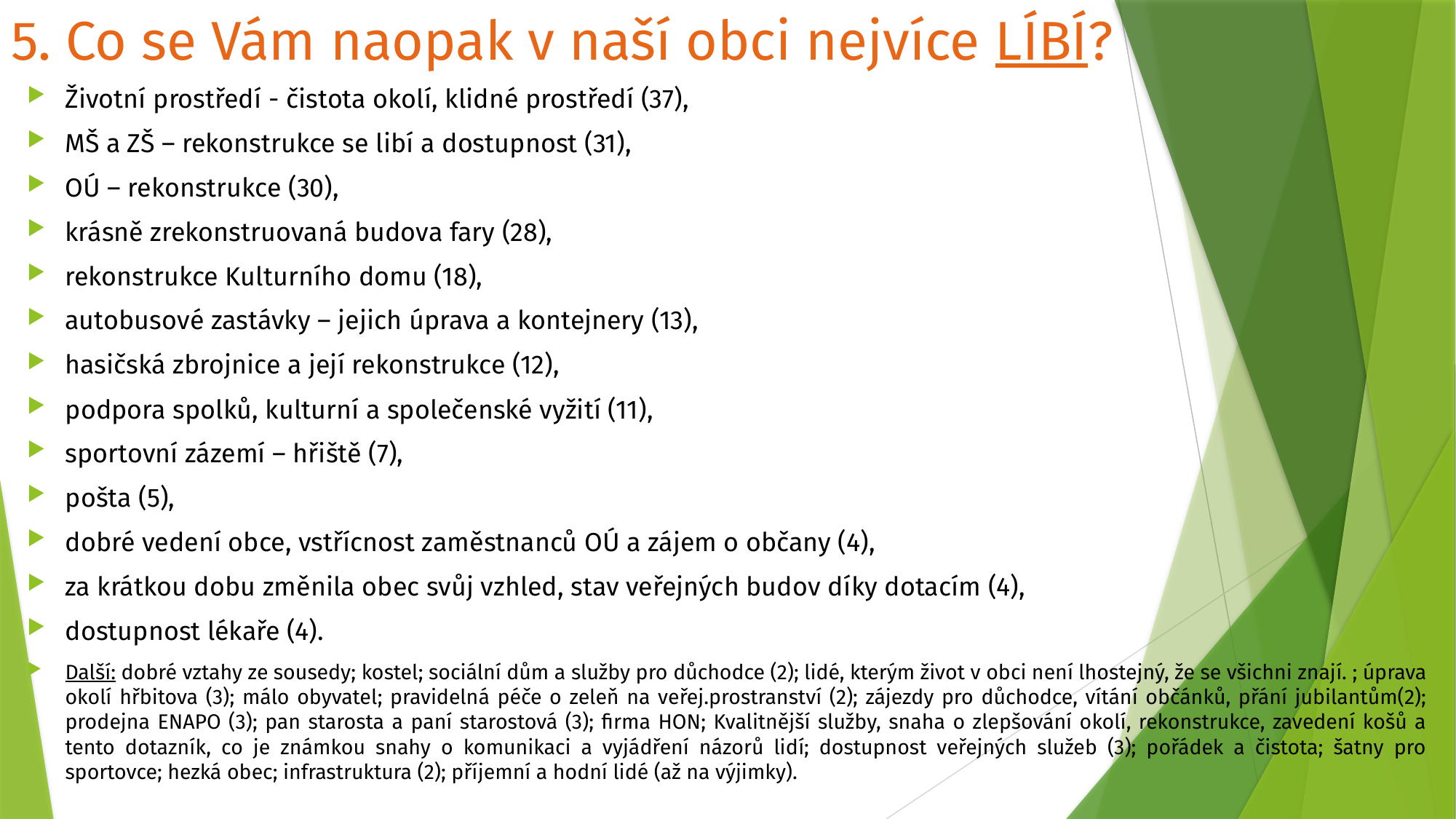

# 5. Co se Vám naopak v naší obci nejvíce LÍBÍ?
Životní prostředí - čistota okolí, klidné prostředí (37),
MŠ a ZŠ – rekonstrukce se libí a dostupnost (31),
OÚ – rekonstrukce (30),
krásně zrekonstruovaná budova fary (28),
rekonstrukce Kulturního domu (18),
autobusové zastávky – jejich úprava a kontejnery (13),
hasičská zbrojnice a její rekonstrukce (12),
podpora spolků, kulturní a společenské vyžití (11),
sportovní zázemí – hřiště (7),
pošta (5),
dobré vedení obce, vstřícnost zaměstnanců OÚ a zájem o občany (4),
za krátkou dobu změnila obec svůj vzhled, stav veřejných budov díky dotacím (4),
dostupnost lékaře (4).
Další: dobré vztahy ze sousedy; kostel; sociální dům a služby pro důchodce (2); lidé, kterým život v obci není lhostejný, že se všichni znají. ; úprava okolí hřbitova (3); málo obyvatel; pravidelná péče o zeleň na veřej.prostranství (2); zájezdy pro důchodce, vítání občánků, přání jubilantům(2); prodejna ENAPO (3); pan starosta a paní starostová (3); firma HON; Kvalitnější služby, snaha o zlepšování okolí, rekonstrukce, zavedení košů a tento dotazník, co je známkou snahy o komunikaci a vyjádření názorů lidí; dostupnost veřejných služeb (3); pořádek a čistota; šatny pro sportovce; hezká obec; infrastruktura (2); příjemní a hodní lidé (až na výjimky).